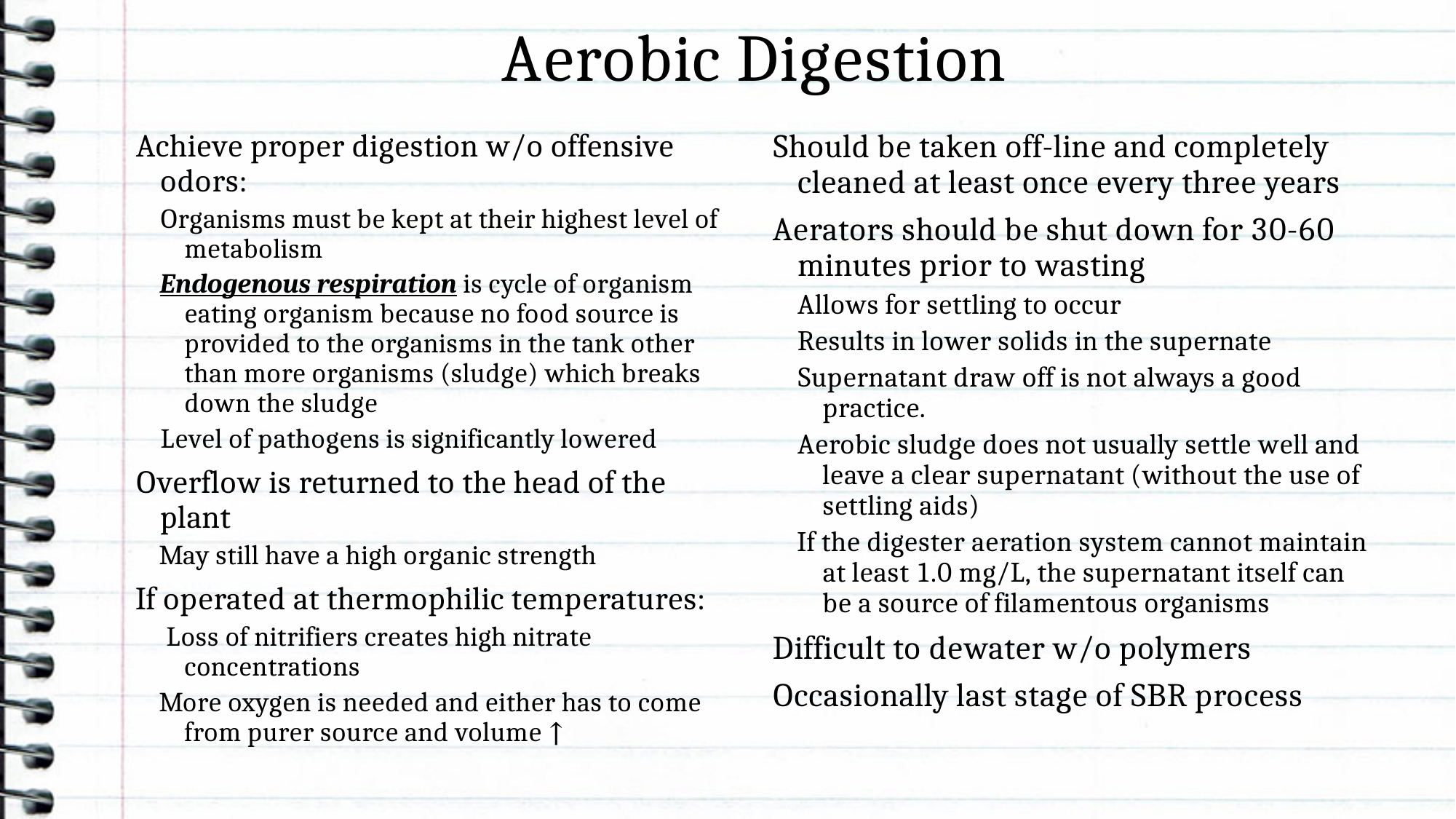

# Aerobic Digestion
Achieve proper digestion w/o offensive odors:
Organisms must be kept at their highest level of metabolism
Endogenous respiration is cycle of organism eating organism because no food source is provided to the organisms in the tank other than more organisms (sludge) which breaks down the sludge
Level of pathogens is significantly lowered
Overflow is returned to the head of the plant
May still have a high organic strength
If operated at thermophilic temperatures:
 Loss of nitrifiers creates high nitrate concentrations
More oxygen is needed and either has to come from purer source and volume ↑
Should be taken off-line and completely cleaned at least once every three years
Aerators should be shut down for 30-60 minutes prior to wasting
Allows for settling to occur
Results in lower solids in the supernate
Supernatant draw off is not always a good practice.
Aerobic sludge does not usually settle well and leave a clear supernatant (without the use of settling aids)
If the digester aeration system cannot maintain at least 1.0 mg/L, the supernatant itself can be a source of filamentous organisms
Difficult to dewater w/o polymers
Occasionally last stage of SBR process